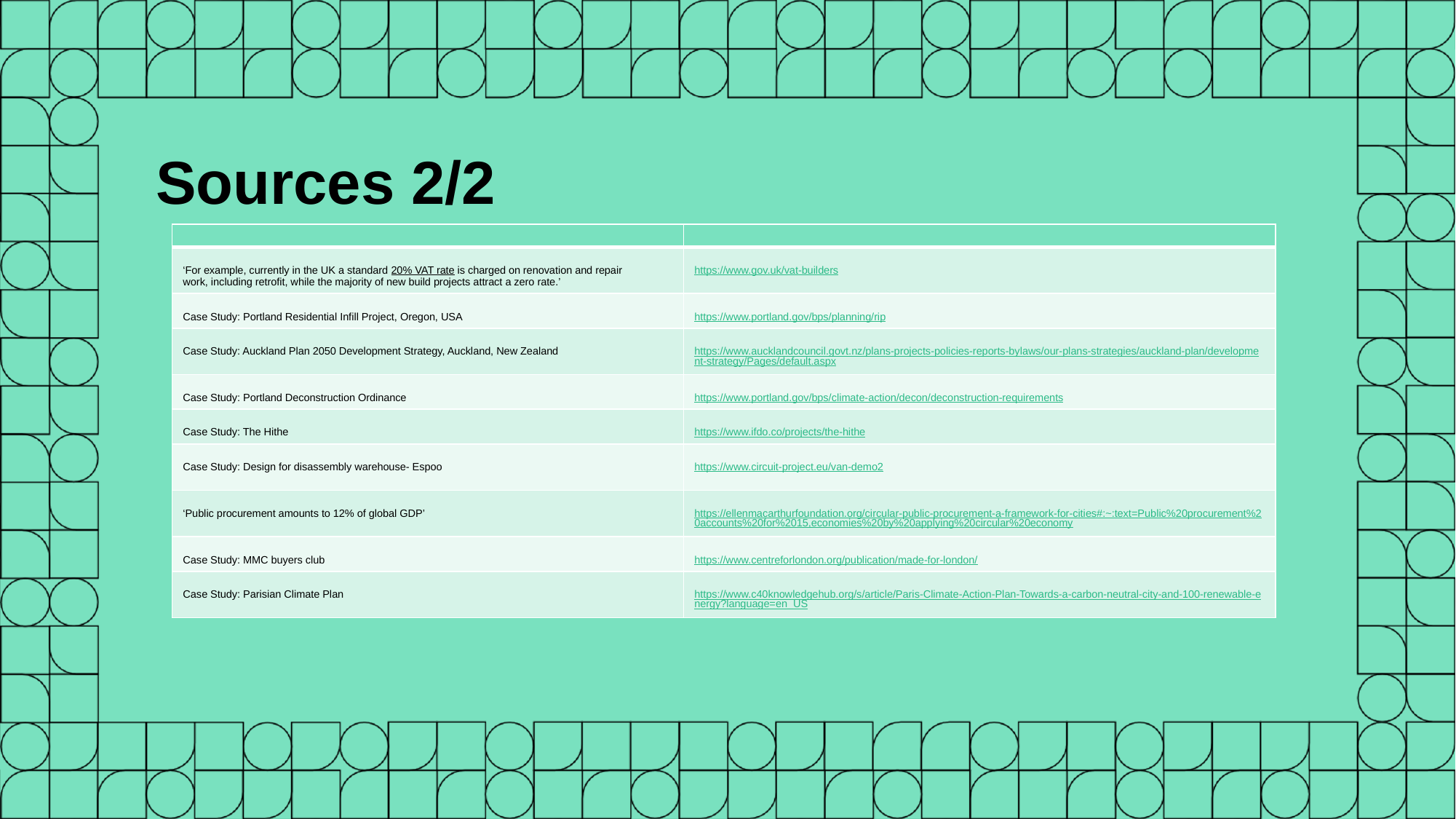

Sources 2/2
|  |  |
| --- | --- |
| ​ ‘For example, currently in the UK a standard 20% VAT rate is charged on renovation and repair work, including retrofit, while the majority of new build projects attract a zero rate.’ ​ | ​ https://www.gov.uk/vat-builders ​ |
| ​ Case Study: Portland Residential Infill Project, Oregon, USA ​ | ​ https://www.portland.gov/bps/planning/rip ​ |
| ​ Case Study: Auckland Plan 2050 Development Strategy, Auckland, New Zealand ​ | ​ https://www.aucklandcouncil.govt.nz/plans-projects-policies-reports-bylaws/our-plans-strategies/auckland-plan/development-strategy/Pages/default.aspx    ​ |
| ​ Case Study: Portland Deconstruction Ordinance ​ | ​ https://www.portland.gov/bps/climate-action/decon/deconstruction-requirements ​ |
| ​ Case Study: The Hithe ​ | ​ https://www.ifdo.co/projects/the-hithe ​ |
| ​ Case Study: Design for disassembly warehouse- Espoo ​ | ​ https://www.circuit-project.eu/van-demo2 ​ ​ |
| ​ ‘Public procurement amounts to 12% of global GDP’ ​ | ​ https://ellenmacarthurfoundation.org/circular-public-procurement-a-framework-for-cities#:~:text=Public%20procurement%20accounts%20for%2015,economies%20by%20applying%20circular%20economy ​ |
| ​ Case Study: MMC buyers club ​ | ​ https://www.centreforlondon.org/publication/made-for-london/ ​ |
| ​ Case Study: Parisian Climate Plan ​ | ​ https://www.c40knowledgehub.org/s/article/Paris-Climate-Action-Plan-Towards-a-carbon-neutral-city-and-100-renewable-energy?language=en\_US ​ |